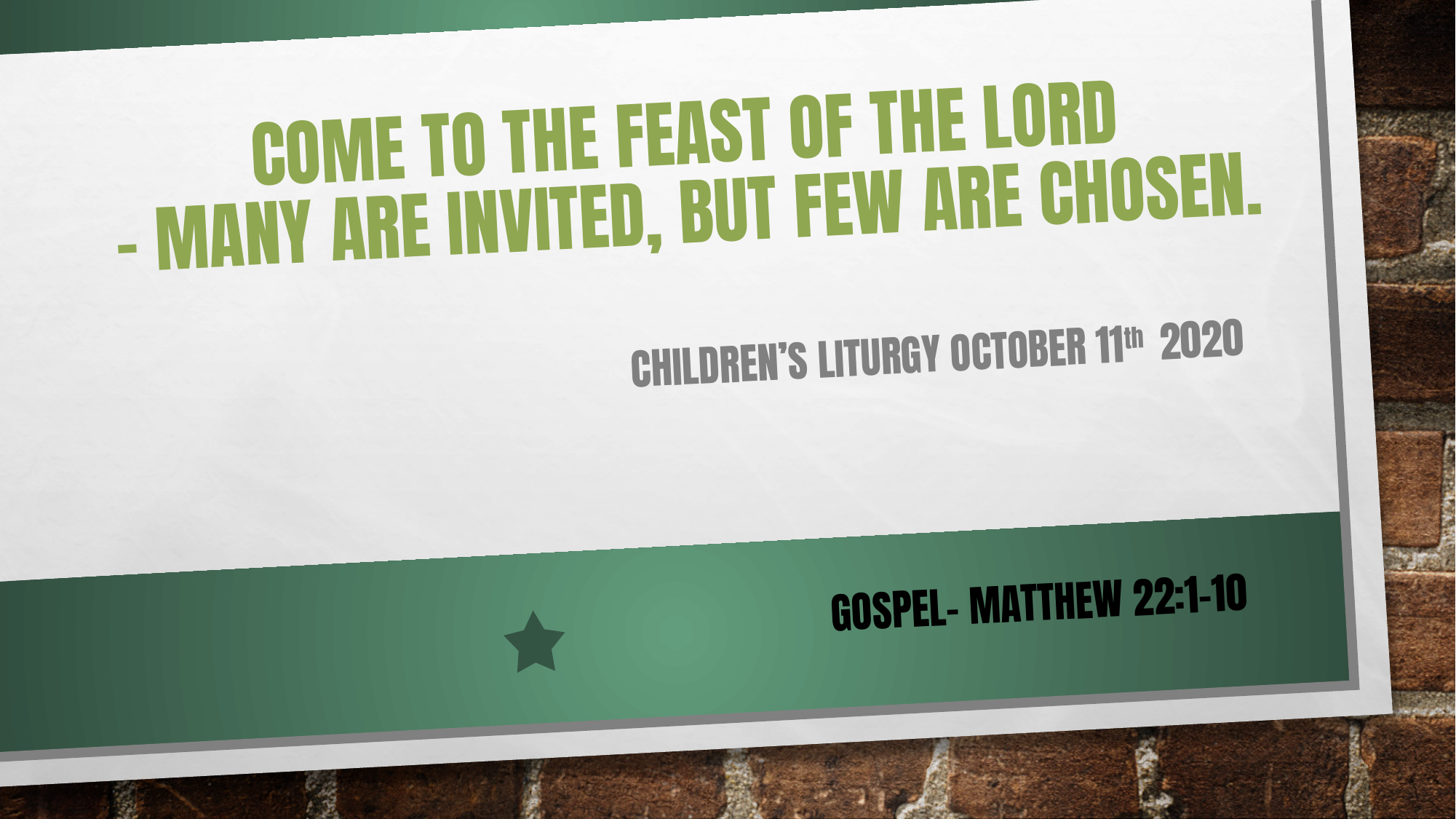

# COME TO THE FEAST OF THE LORD - Many are invited, but few are chosen.
CHILDREN’S LITURGY OCTOBER 11th  2020
GOSPEL- MATTHEW 22:1-10